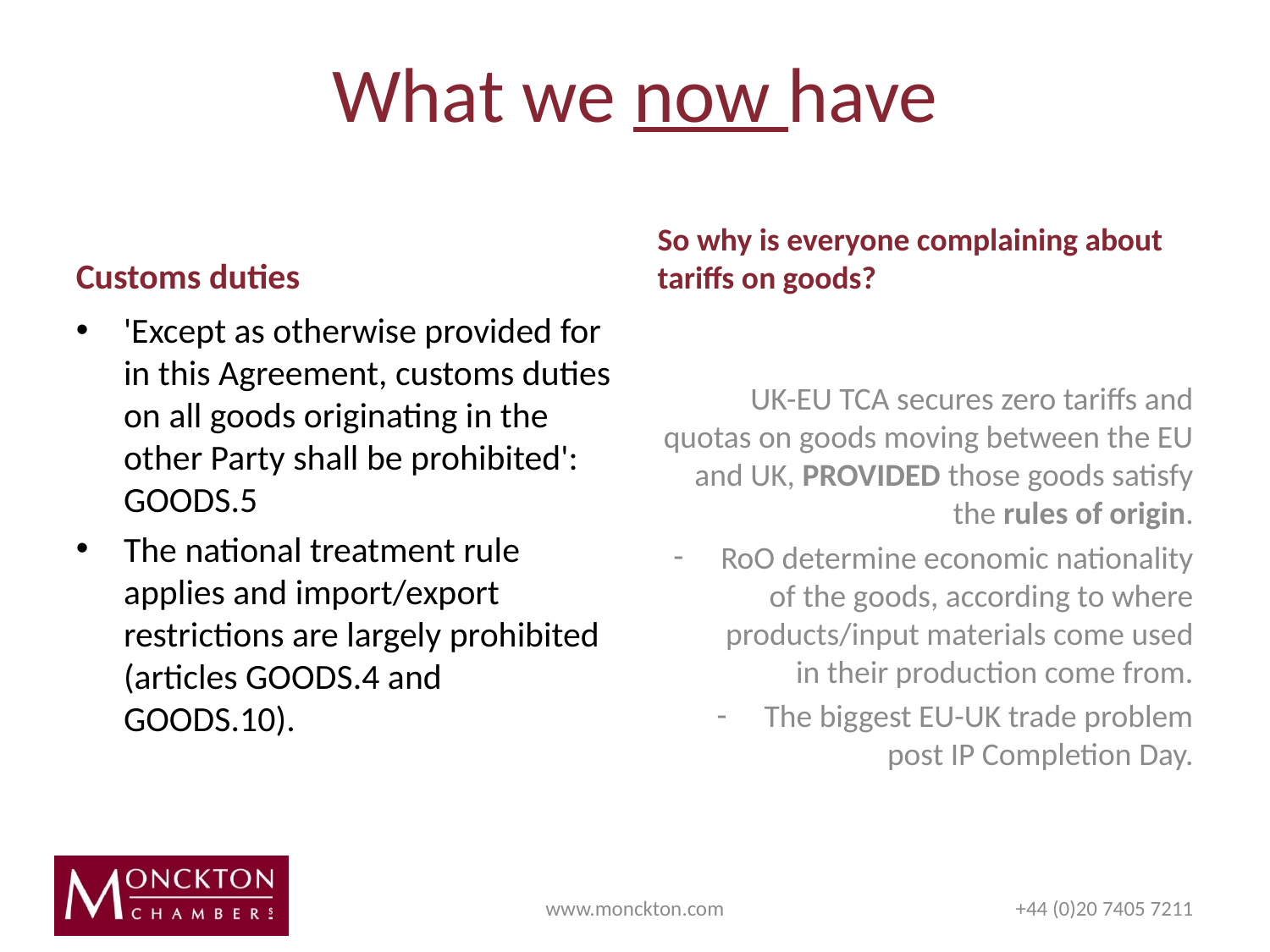

# What we now have
Customs duties
So why is everyone complaining about tariffs on goods?
'Except as otherwise provided for in this Agreement, customs duties on all goods originating in the other Party shall be prohibited': GOODS.5
The national treatment rule applies and import/export restrictions are largely prohibited (articles GOODS.4 and GOODS.10).

UK-EU TCA secures zero tariffs and quotas on goods moving between the EU and UK, PROVIDED those goods satisfy the rules of origin.
RoO determine economic nationality of the goods, according to where products/input materials come used in their production come from.
The biggest EU-UK trade problem post IP Completion Day.

www.monckton.com
+44 (0)20 7405 7211